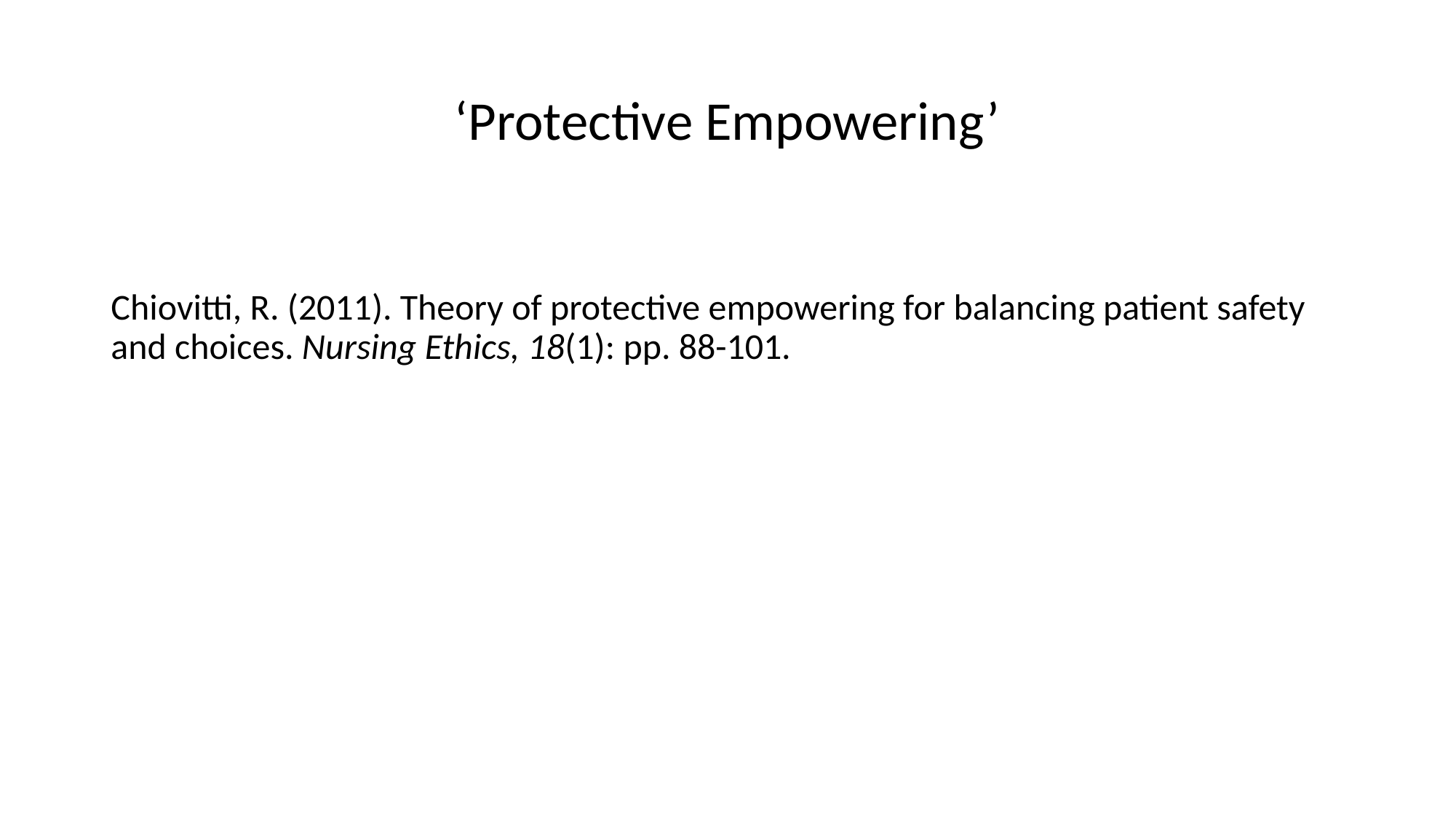

# ‘Protective Empowering’
Chiovitti, R. (2011). Theory of protective empowering for balancing patient safety and choices. Nursing Ethics, 18(1): pp. 88-101.